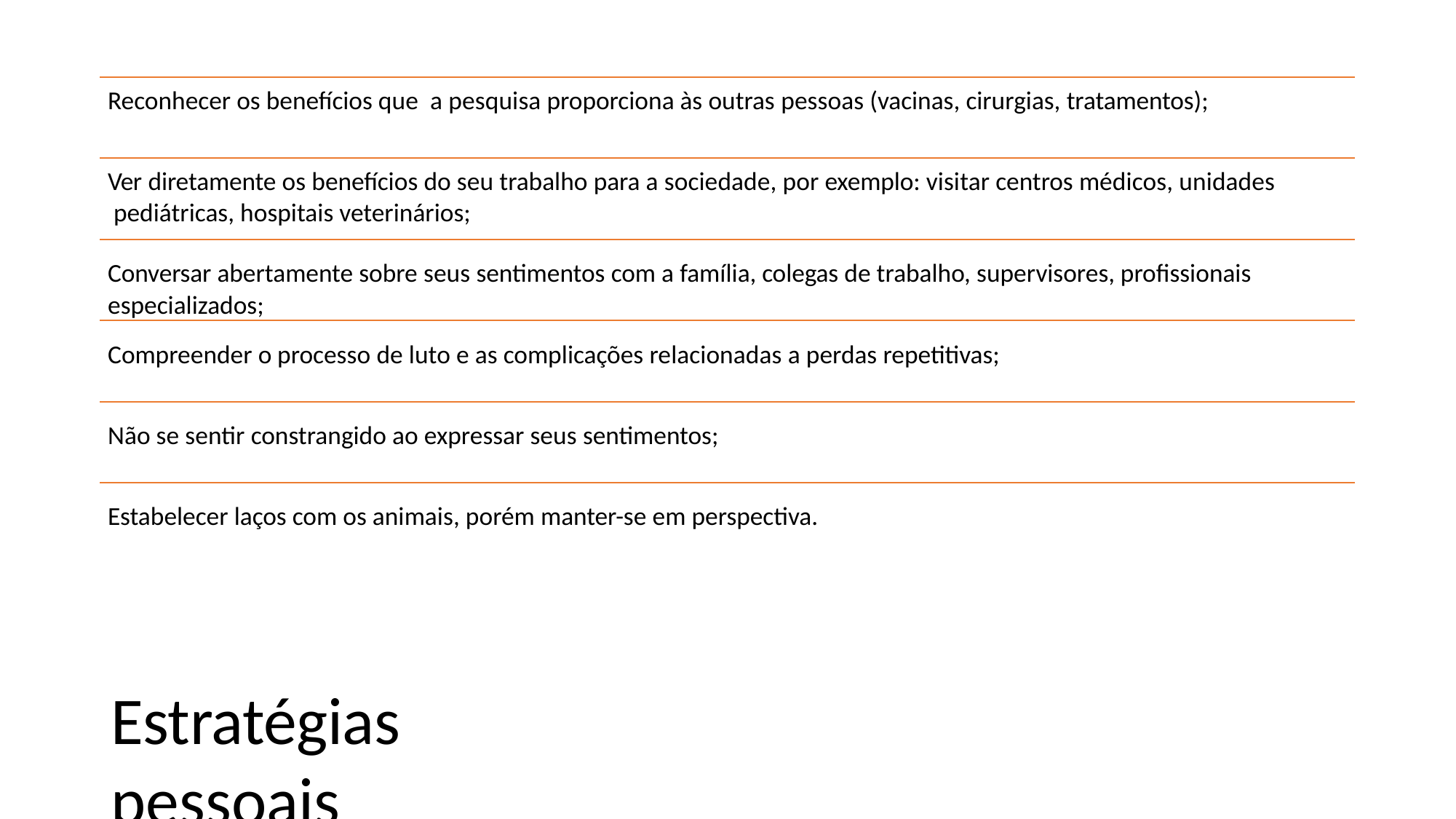

Reconhecer os benefícios que a pesquisa proporciona às outras pessoas (vacinas, cirurgias, tratamentos);

# Ver diretamente os benefícios do seu trabalho para a sociedade, por exemplo: visitar centros médicos, unidades  pediátricas, hospitais veterinários;

Conversar abertamente sobre seus sentimentos com a família, colegas de trabalho, supervisores, profissionais
especializados;
Compreender o processo de luto e as complicações relacionadas a perdas repetitivas;
Não se sentir constrangido ao expressar seus sentimentos;  Estabelecer laços com os animais, porém manter-se em perspectiva.

Estratégias pessoais